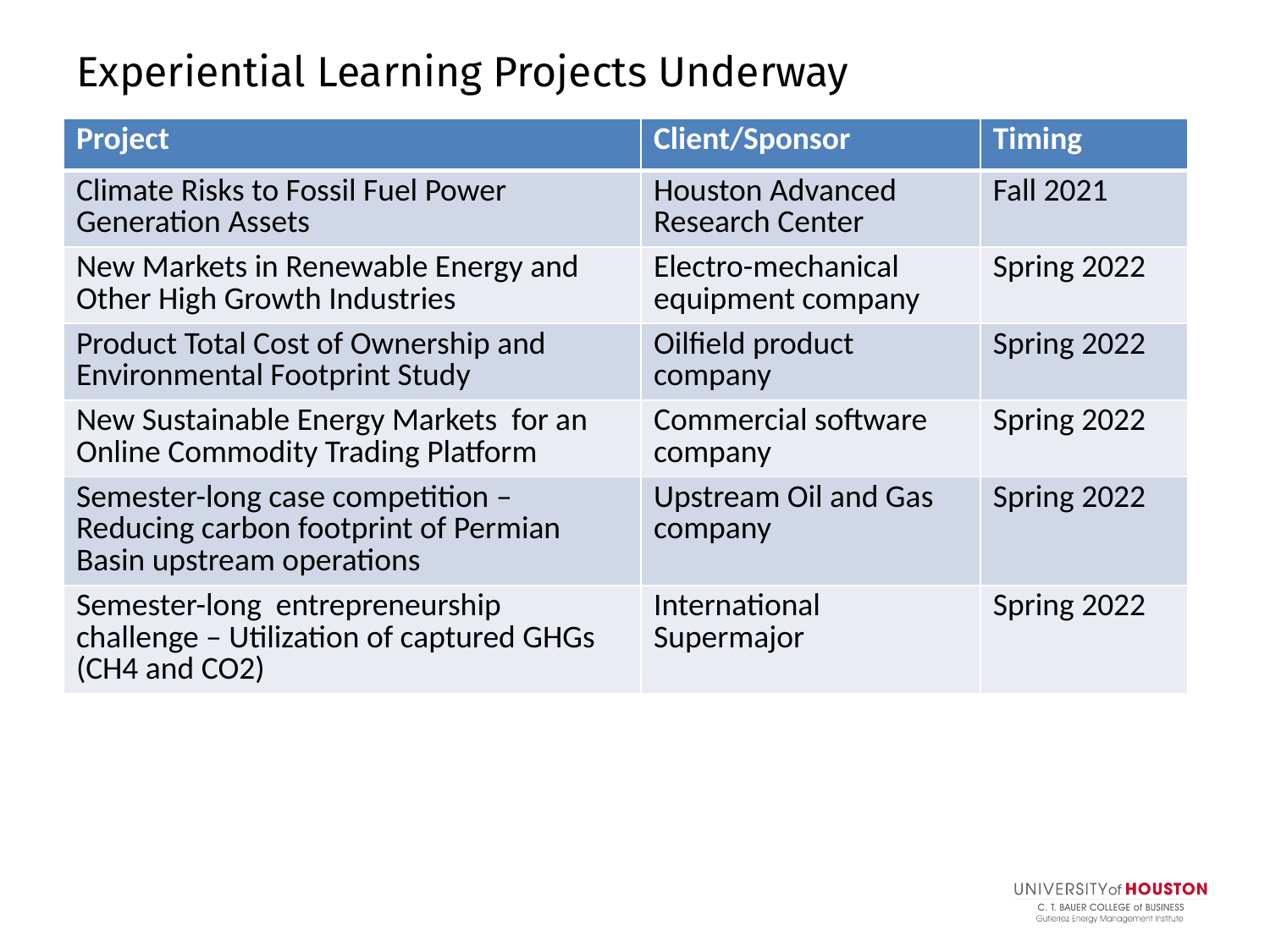

# Experiential Learning Projects Underway
| Project | Client/Sponsor | Timing |
| --- | --- | --- |
| Climate Risks to Fossil Fuel Power Generation Assets | Houston Advanced Research Center | Fall 2021 |
| New Markets in Renewable Energy and Other High Growth Industries | Electro-mechanical equipment company | Spring 2022 |
| Product Total Cost of Ownership and Environmental Footprint Study | Oilfield product company | Spring 2022 |
| New Sustainable Energy Markets for an Online Commodity Trading Platform | Commercial software company | Spring 2022 |
| Semester-long case competition – Reducing carbon footprint of Permian Basin upstream operations | Upstream Oil and Gas company | Spring 2022 |
| Semester-long entrepreneurship challenge – Utilization of captured GHGs (CH4 and CO2) | International Supermajor | Spring 2022 |